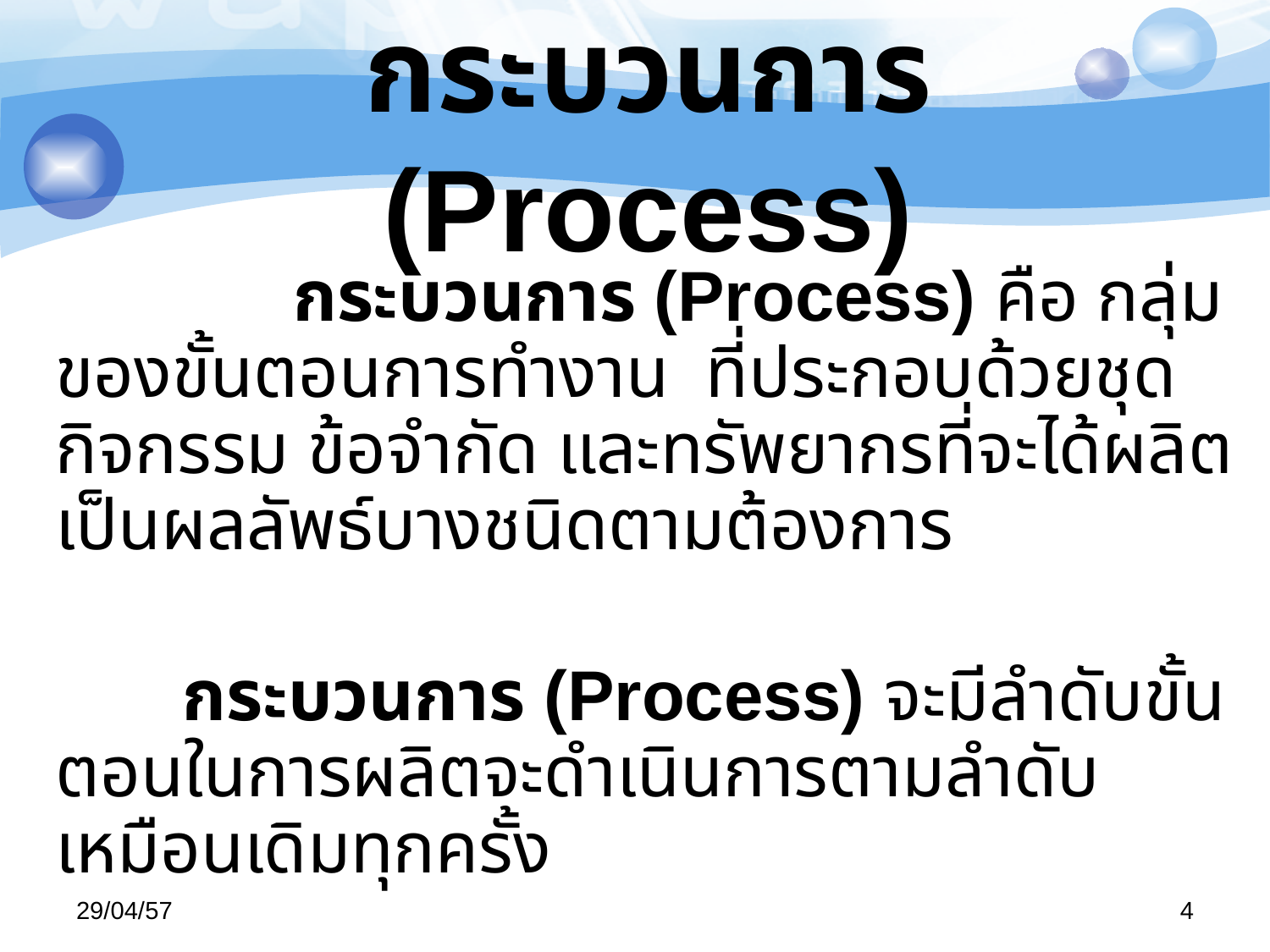

# กระบวนการ (Process)
		      กระบวนการ (Process) คือ กลุ่มของขั้นตอนการทำงาน  ที่ประกอบด้วยชุดกิจกรรม ข้อจำกัด และทรัพยากรที่จะได้ผลิตเป็นผลลัพธ์บางชนิดตามต้องการ

		กระบวนการ (Process) จะมีลำดับขั้นตอนในการผลิตจะดำเนินการตามลำดับเหมือนเดิมทุกครั้ง
29/04/57
4